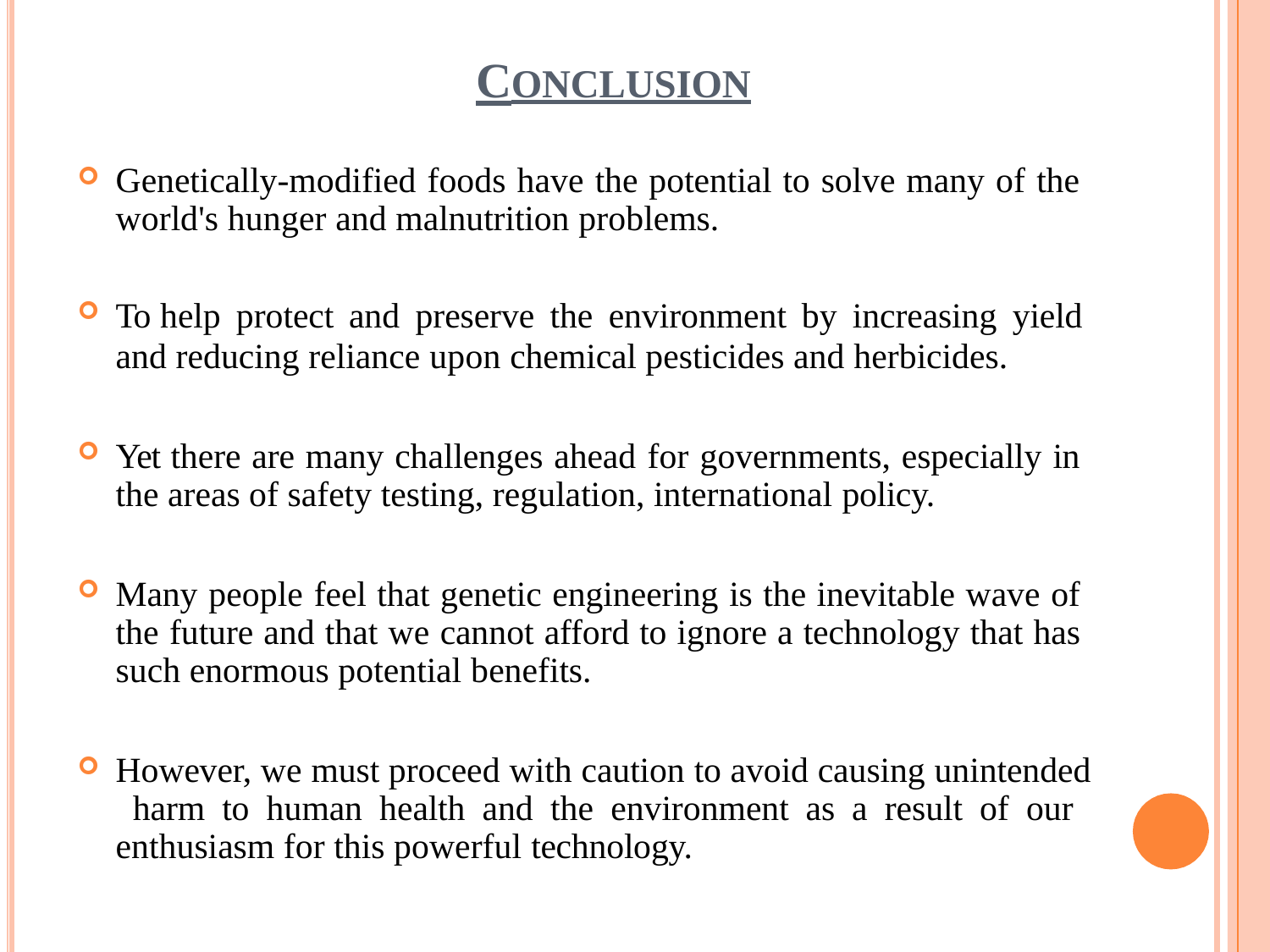

# CONCLUSION
Genetically-modified foods have the potential to solve many of the  world's hunger and malnutrition problems.

To help protect and preserve the environment by increasing yield
and reducing reliance upon chemical pesticides and herbicides.

Yet there are many challenges ahead for governments, especially in  the areas of safety testing, regulation, international policy.

Many people feel that genetic engineering is the inevitable wave of  the future and that we cannot afford to ignore a technology that has  such enormous potential benefits.

However, we must proceed with caution to avoid causing unintended  harm to human health and the environment as a result of our  enthusiasm for this powerful technology.